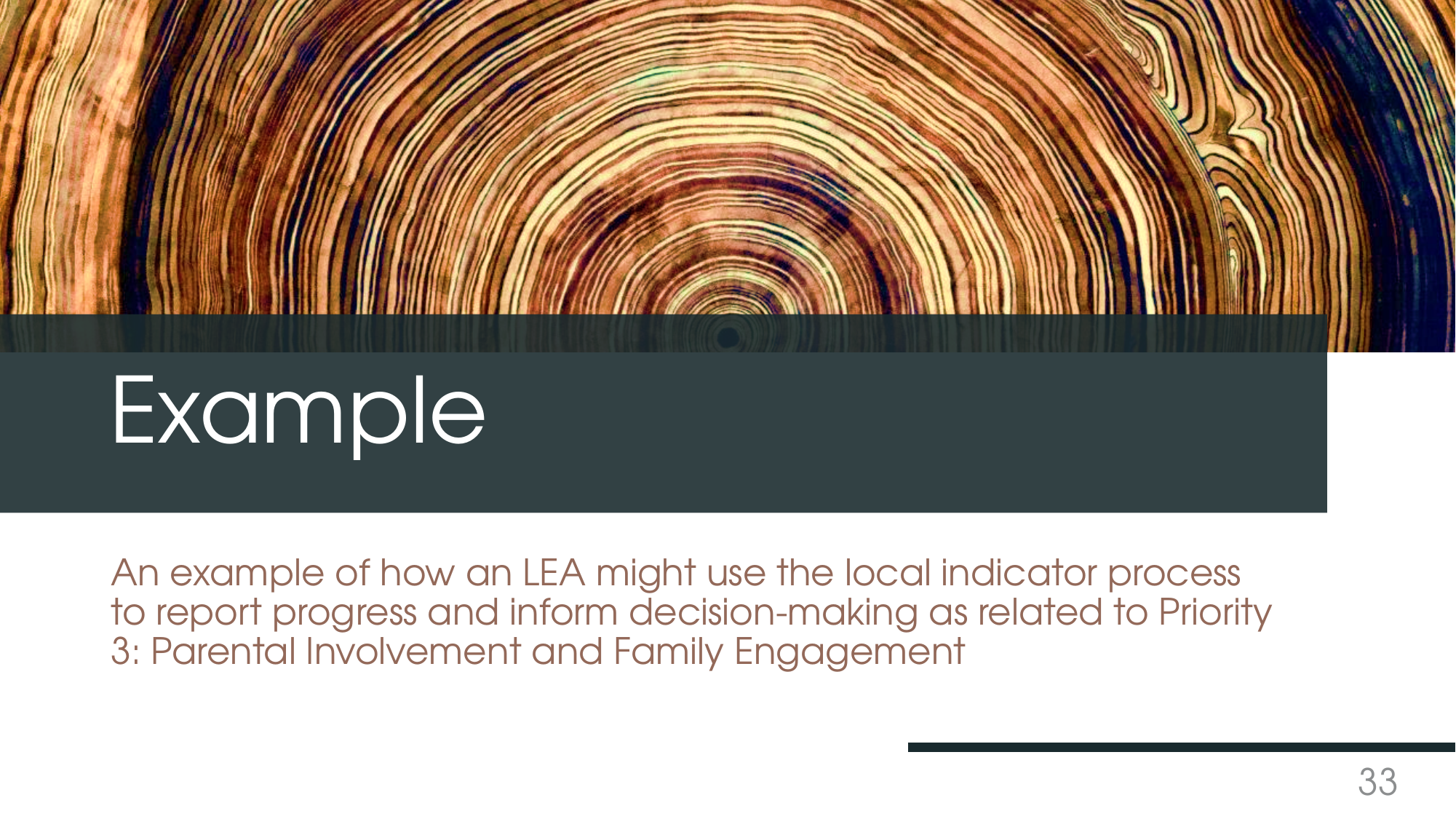

# Example
An example of how an LEA might use the local indicator process to report progress and inform decision-making as related to Priority 3: Parental Involvement and Family Engagement
33